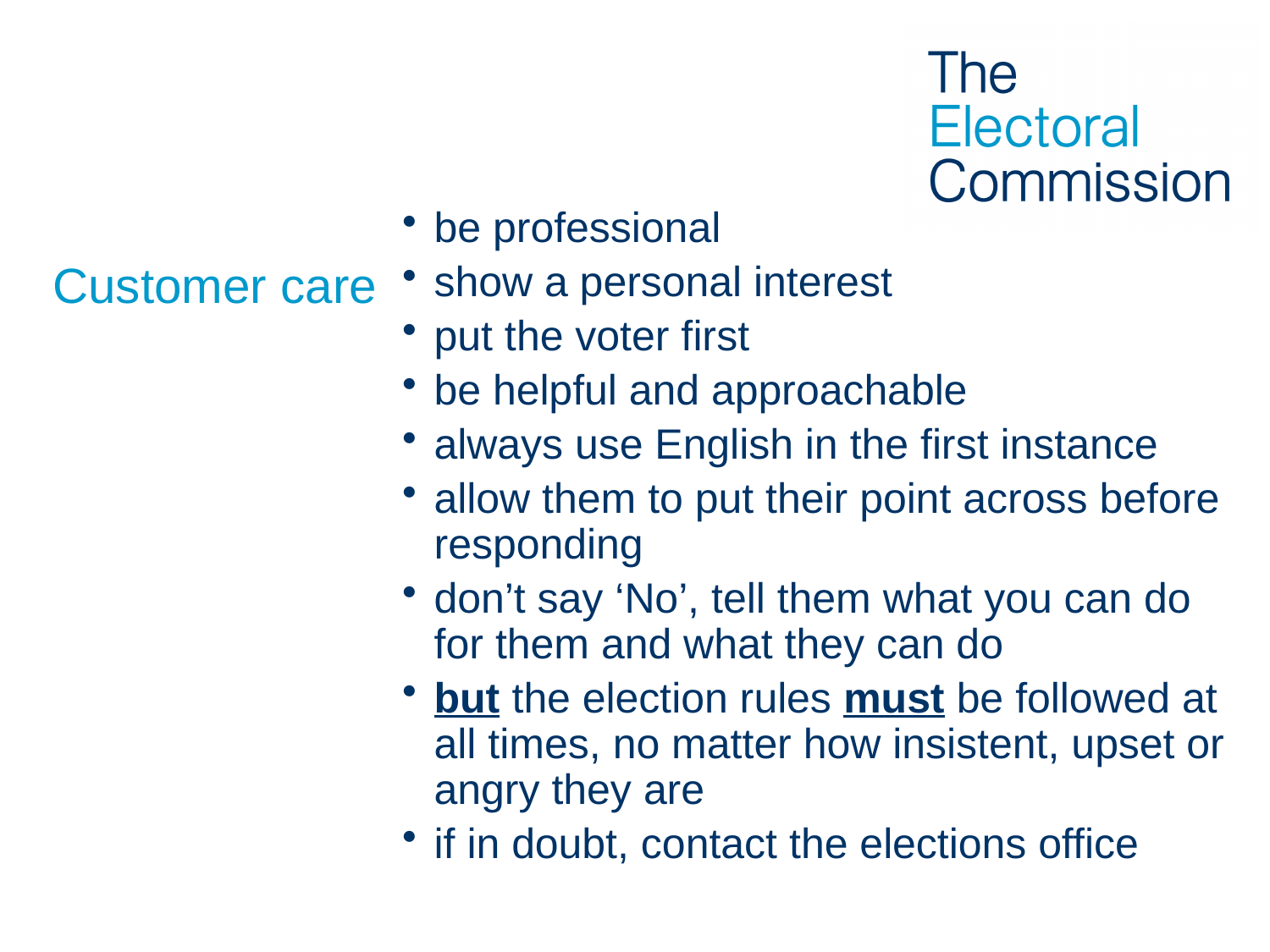

be professional
show a personal interest
put the voter first
be helpful and approachable
always use English in the first instance
allow them to put their point across before responding
don’t say ‘No’, tell them what you can do for them and what they can do
but the election rules must be followed at all times, no matter how insistent, upset or angry they are
if in doubt, contact the elections office

# Customer care